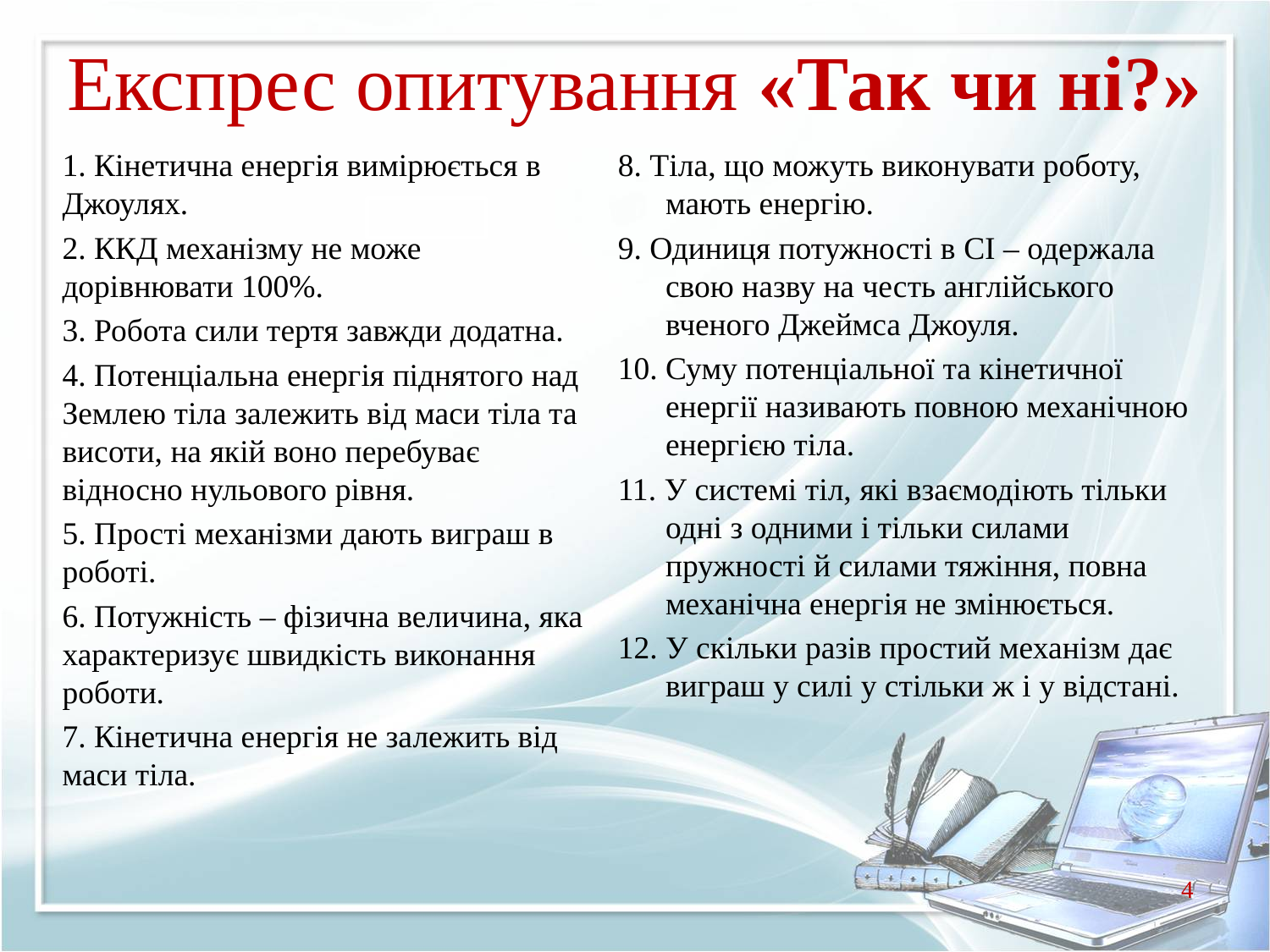

# Експрес опитування «Так чи ні?»
1. Кінетична енергія вимірюється в Джоулях.
2. ККД механізму не може дорівнювати 100%.
3. Робота сили тертя завжди додатна.
4. Потенціальна енергія піднятого над Землею тіла залежить від маси тіла та висоти, на якій воно перебуває відносно нульового рівня.
5. Прості механізми дають виграш в роботі.
6. Потужність – фізична величина, яка характеризує швидкість виконання роботи.
7. Кінетична енергія не залежить від маси тіла.
8. Тіла, що можуть виконувати роботу, мають енергію.
9. Одиниця потужності в СІ – одержала свою назву на честь англійського вченого Джеймса Джоуля.
10. Суму потенціальної та кінетичної енергії називають повною механічною енергією тіла.
11. У системі тіл, які взаємодіють тільки одні з одними і тільки силами пружності й силами тяжіння, повна механічна енергія не змінюється.
12. У скільки разів простий механізм дає виграш у силі у стільки ж і у відстані.

4